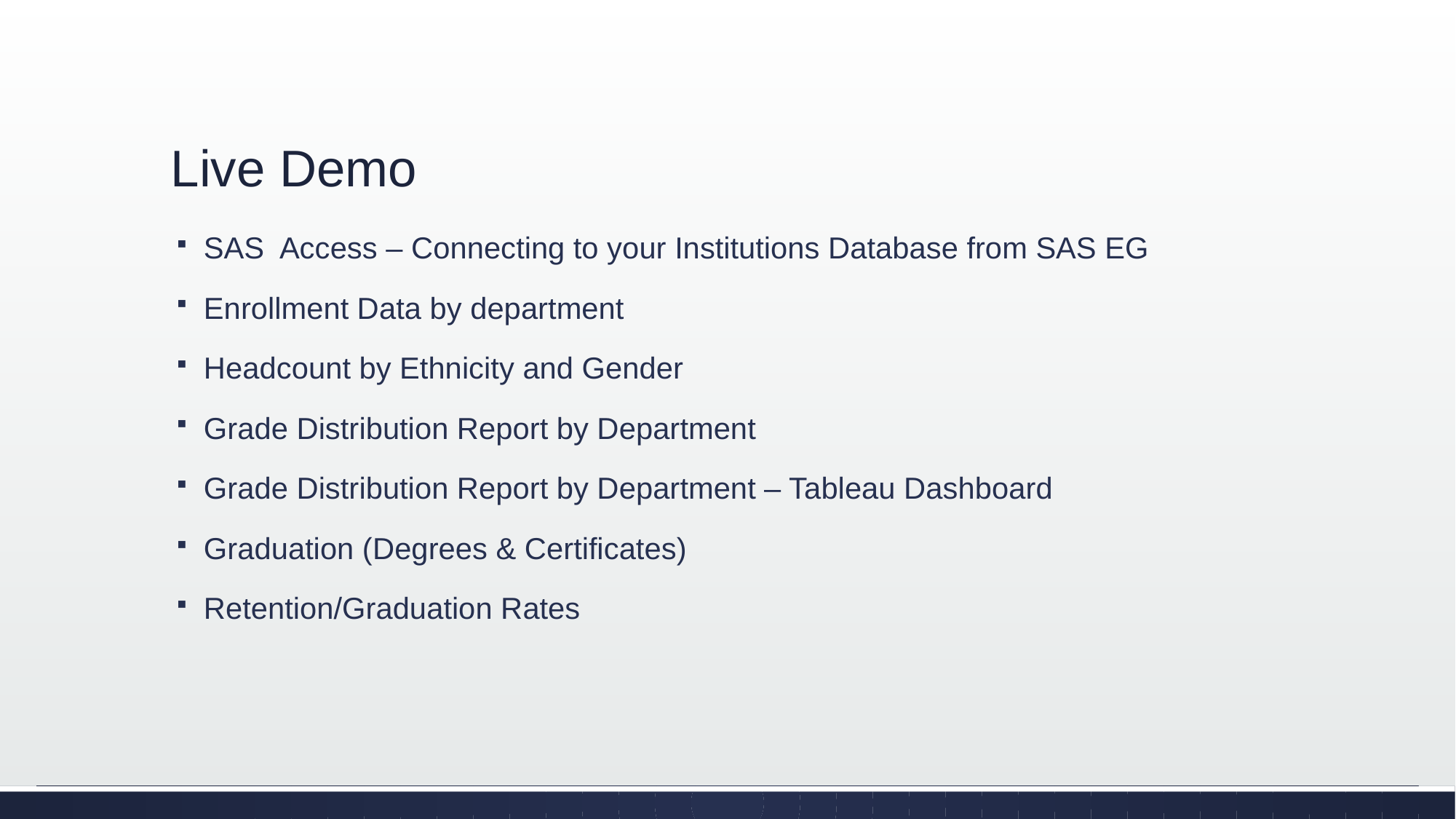

# Live Demo
SAS  Access – Connecting to your Institutions Database from SAS EG
Enrollment Data by department
Headcount by Ethnicity and Gender
Grade Distribution Report by Department
Grade Distribution Report by Department – Tableau Dashboard
Graduation (Degrees & Certificates)
Retention/Graduation Rates